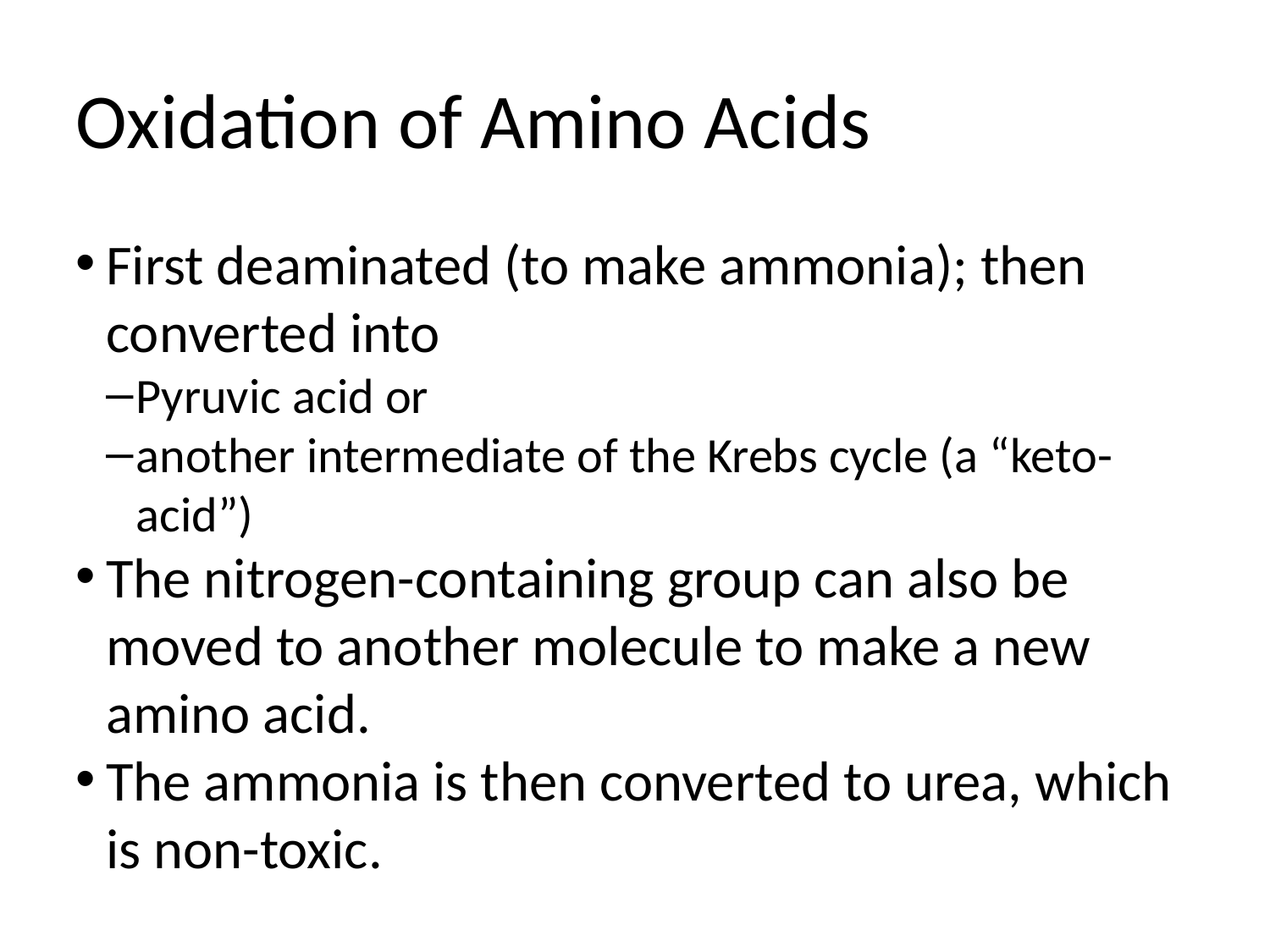

Oxidation of Amino Acids
First deaminated (to make ammonia); then converted into
Pyruvic acid or
another intermediate of the Krebs cycle (a “keto-acid”)
The nitrogen-containing group can also be moved to another molecule to make a new amino acid.
The ammonia is then converted to urea, which is non-toxic.